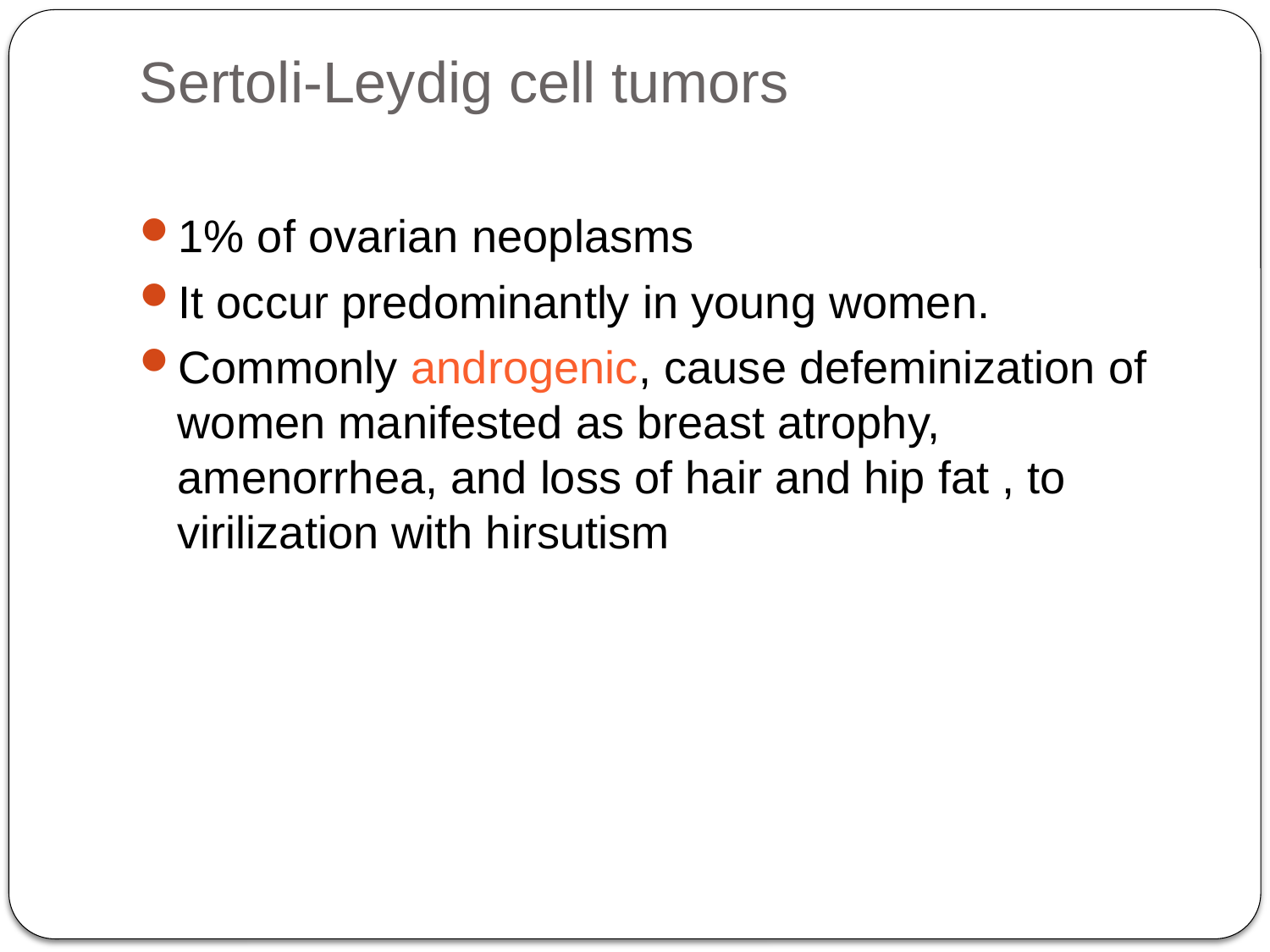

# Sertoli-Leydig cell tumors
1% of ovarian neoplasms
It occur predominantly in young women.
Commonly androgenic, cause defeminization of women manifested as breast atrophy, amenorrhea, and loss of hair and hip fat , to virilization with hirsutism